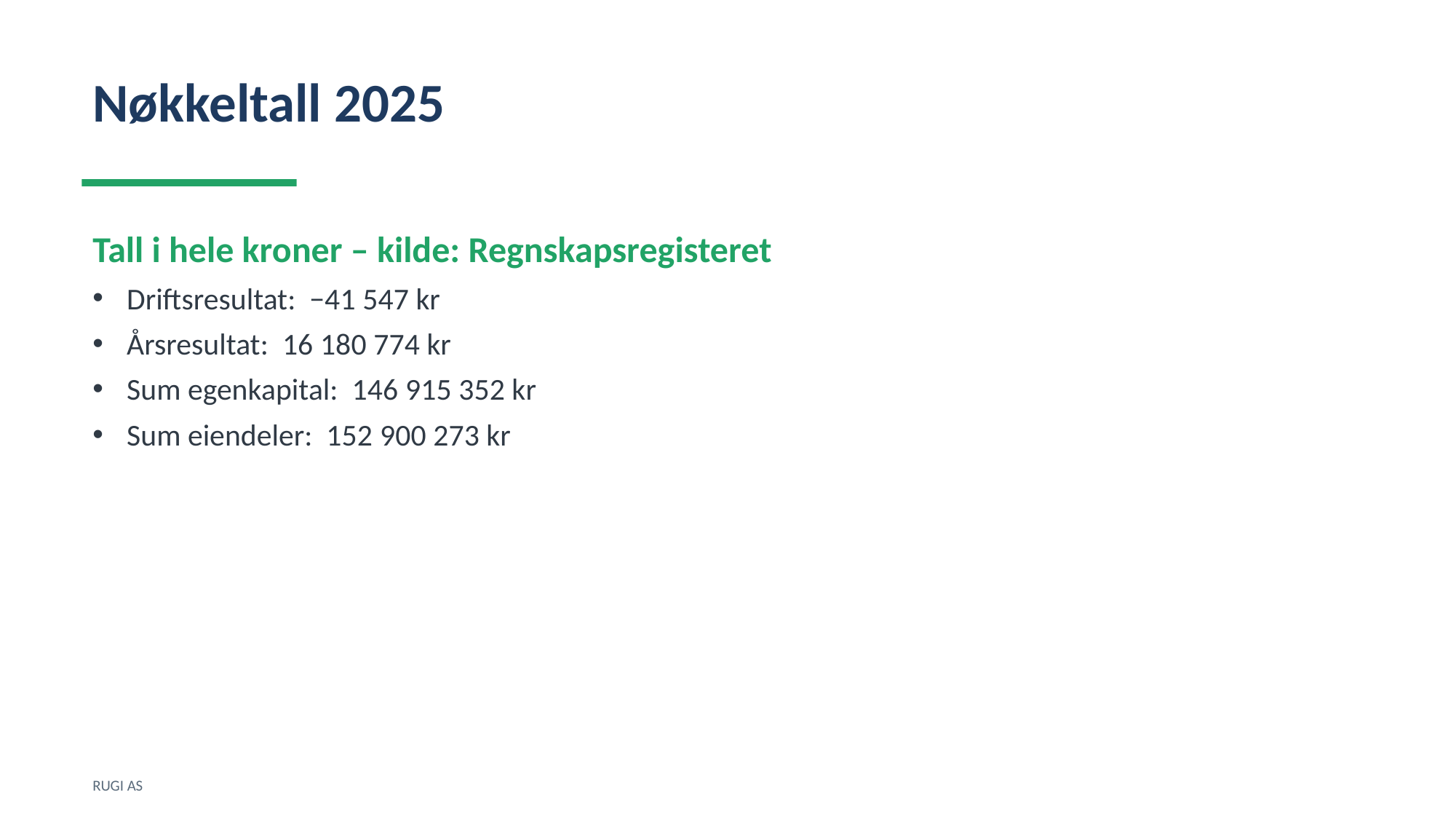

Nøkkeltall 2025

Tall i hele kroner – kilde: Regnskapsregisteret
Driftsresultat:  −41 547 kr
Årsresultat:  16 180 774 kr
Sum egenkapital:  146 915 352 kr
Sum eiendeler:  152 900 273 kr
RUGI AS